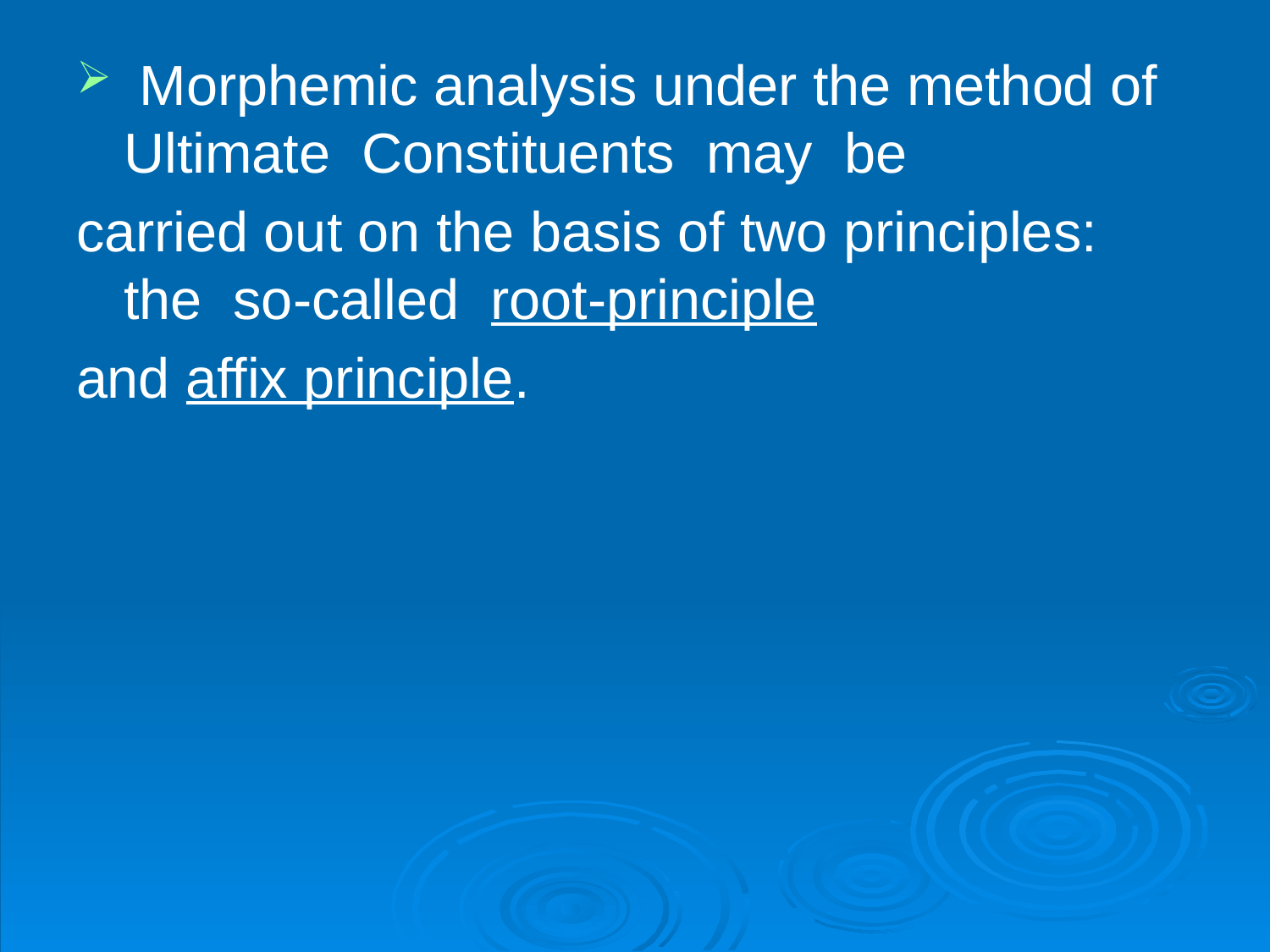

Morphemic analysis under the method of  Ultimate  Constituents  may  be
carried out on the basis of two principles:  the  so-called  root-principle
and affix principle.